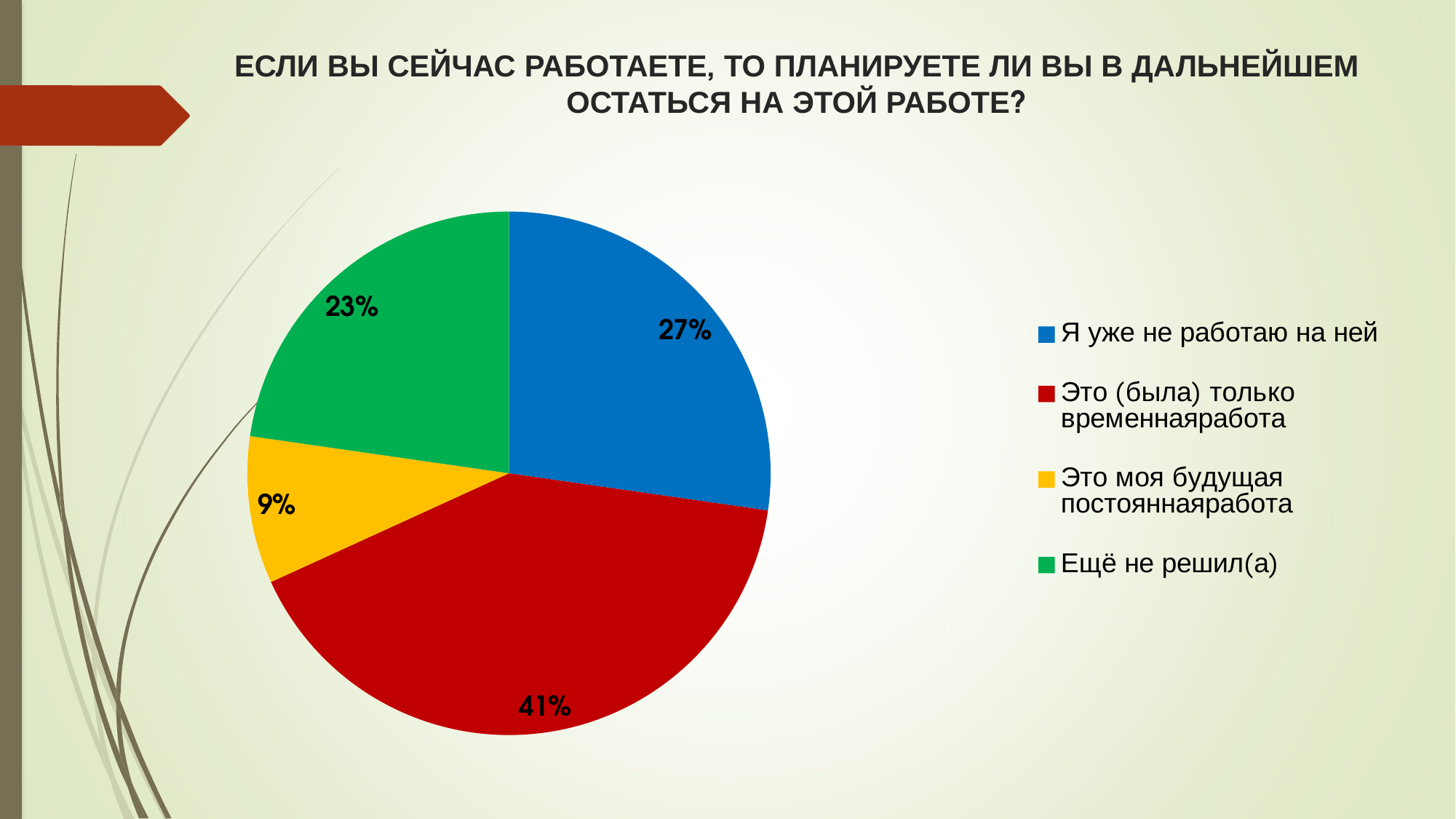

# ЕСЛИ ВЫ СЕЙЧАС РАБОТАЕТЕ, ТО ПЛАНИРУЕТЕ ЛИ ВЫ В ДАЛЬНЕЙШЕМ ОСТАТЬСЯ НА ЭТОЙ РАБОТЕ?

### Chart

| Category | Ряд 1 |
|---|---|
| Я уже не работаю на ней | 6.0 |
| Это (была) только временнаяработа | 9.0 |
| Это моя будущая постояннаяработа | 2.0 |
| Ещё не решил(а) | 5.0 |